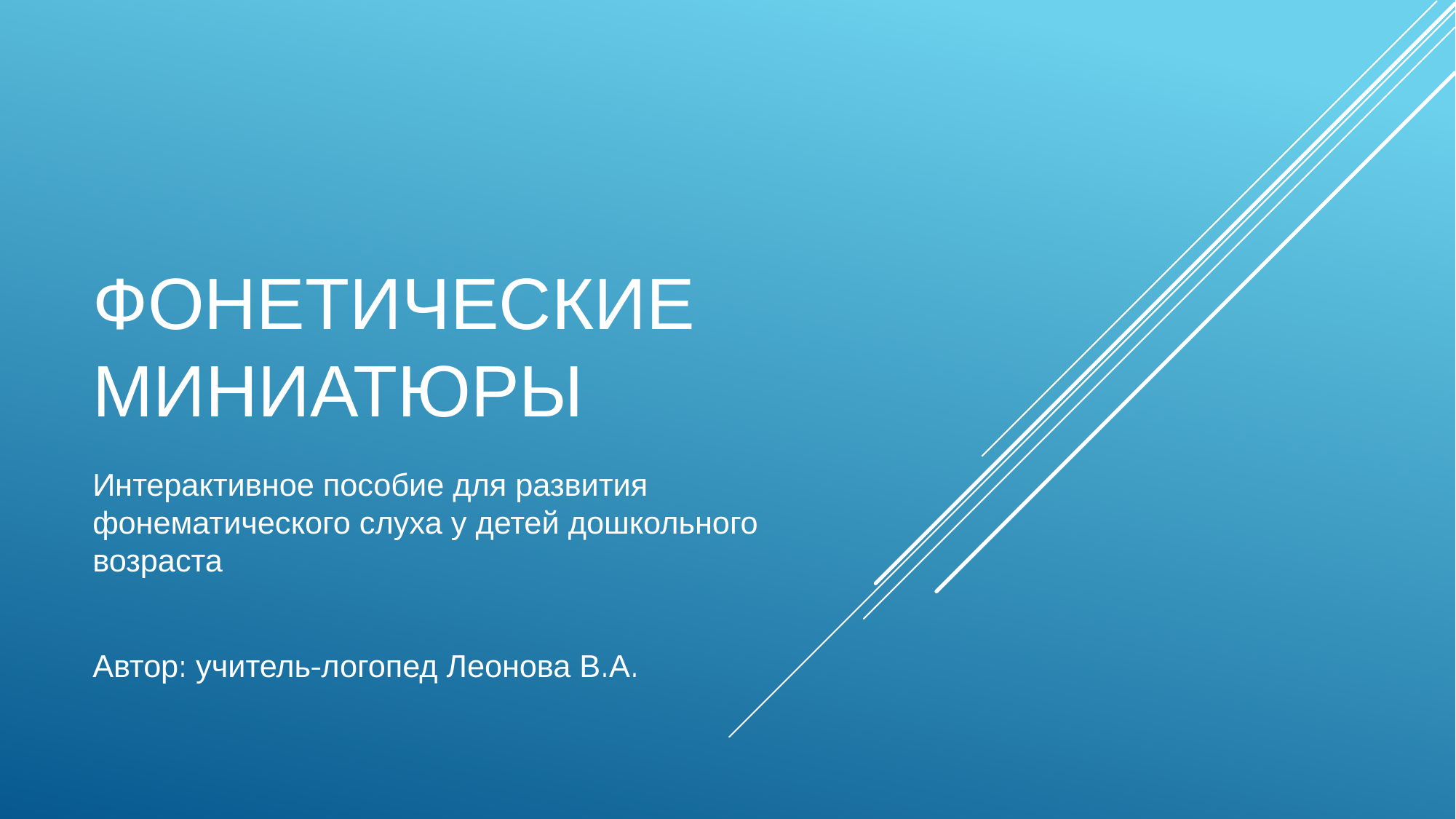

# Фонетические миниатюры
Интерактивное пособие для развития фонематического слуха у детей дошкольного возраста

Автор: учитель-логопед Леонова В.А.